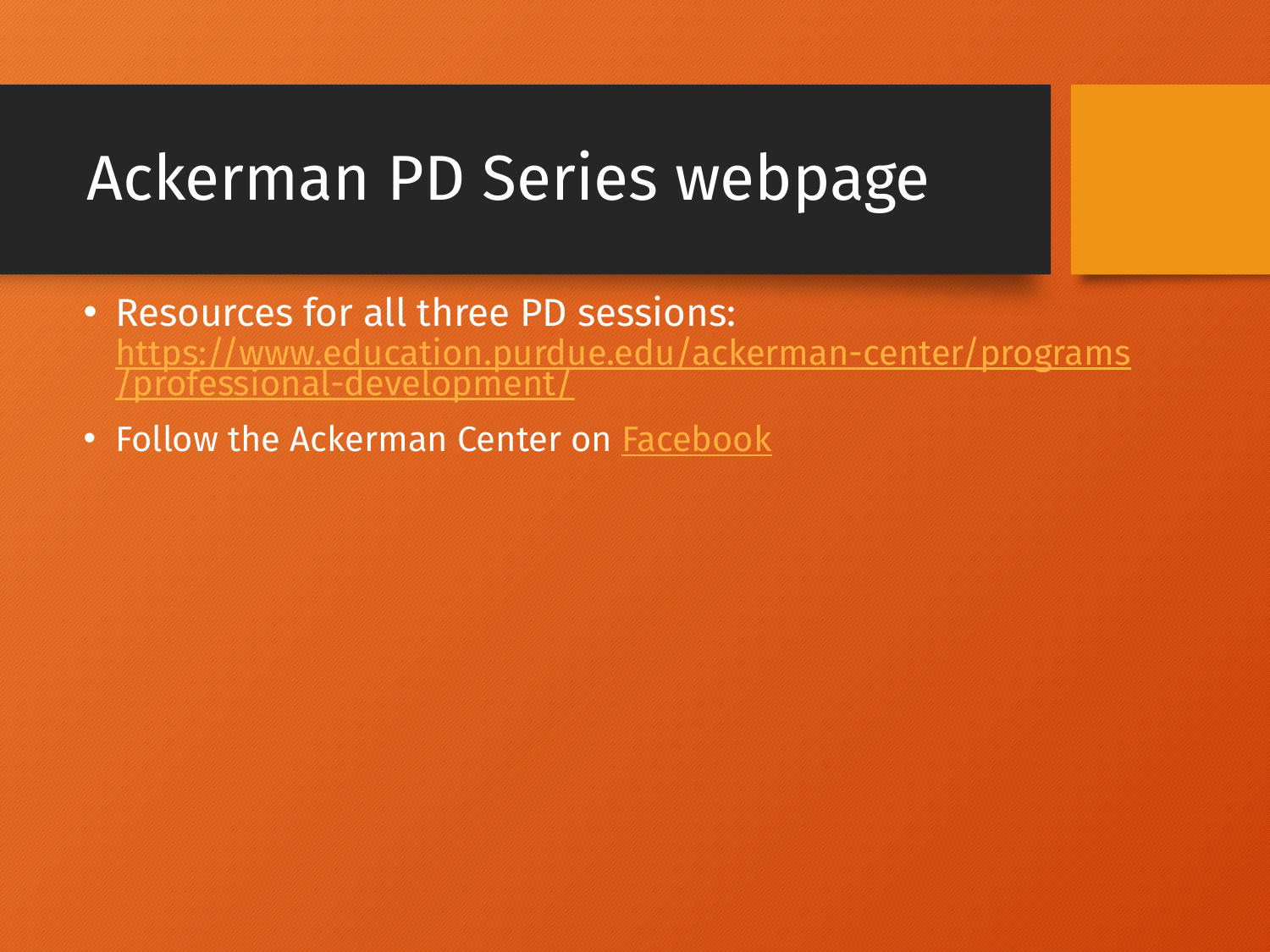

# Ackerman PD Series webpage
Resources for all three PD sessions: https://www.education.purdue.edu/ackerman-center/programs/professional-development/
Follow the Ackerman Center on Facebook